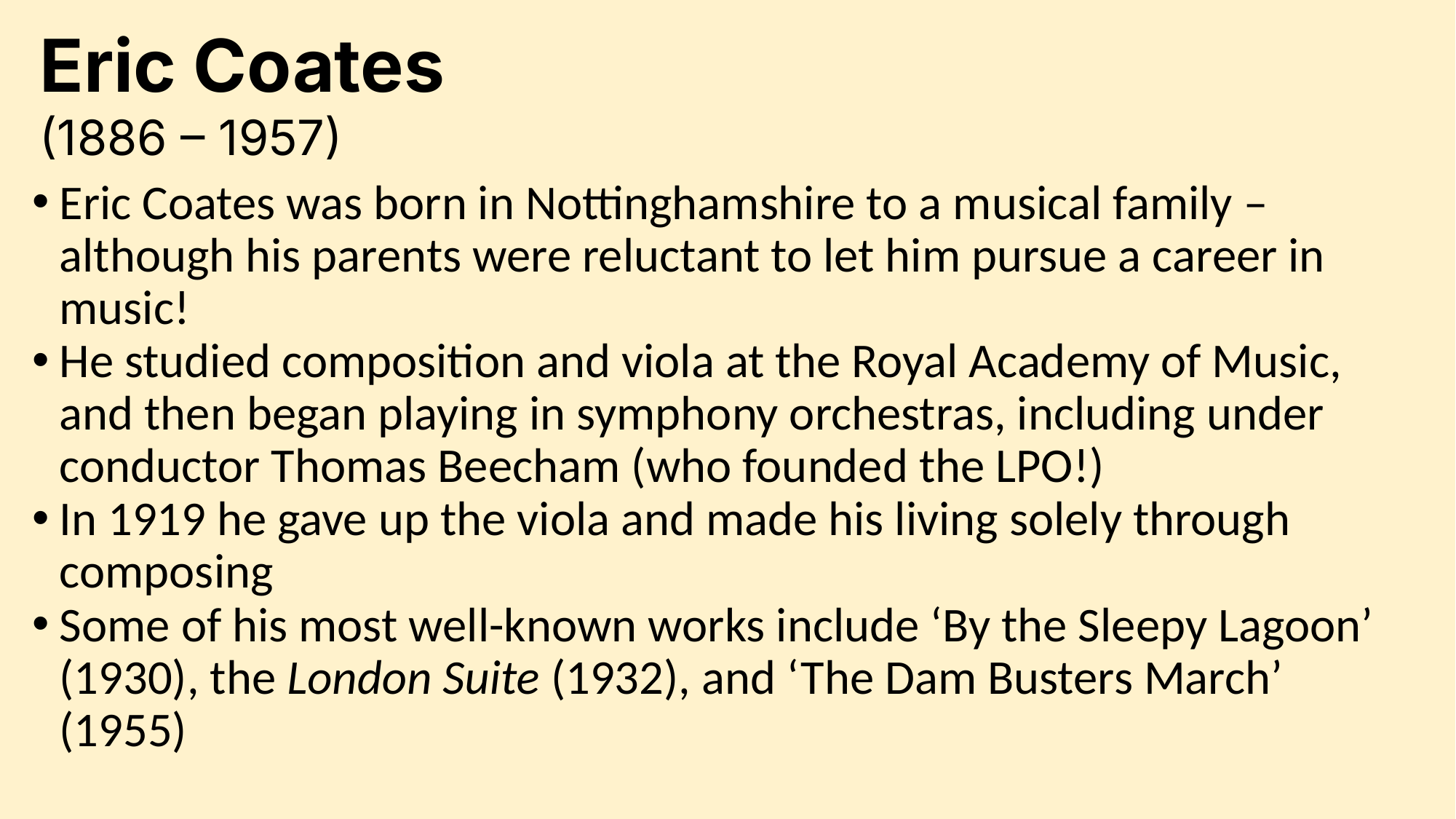

Eric Coates
(1886 – 1957)
Eric Coates was born in Nottinghamshire to a musical family – although his parents were reluctant to let him pursue a career in music!
He studied composition and viola at the Royal Academy of Music, and then began playing in symphony orchestras, including under conductor Thomas Beecham (who founded the LPO!)
In 1919 he gave up the viola and made his living solely through composing
Some of his most well-known works include ‘By the Sleepy Lagoon’ (1930), the London Suite (1932), and ‘The Dam Busters March’ (1955)